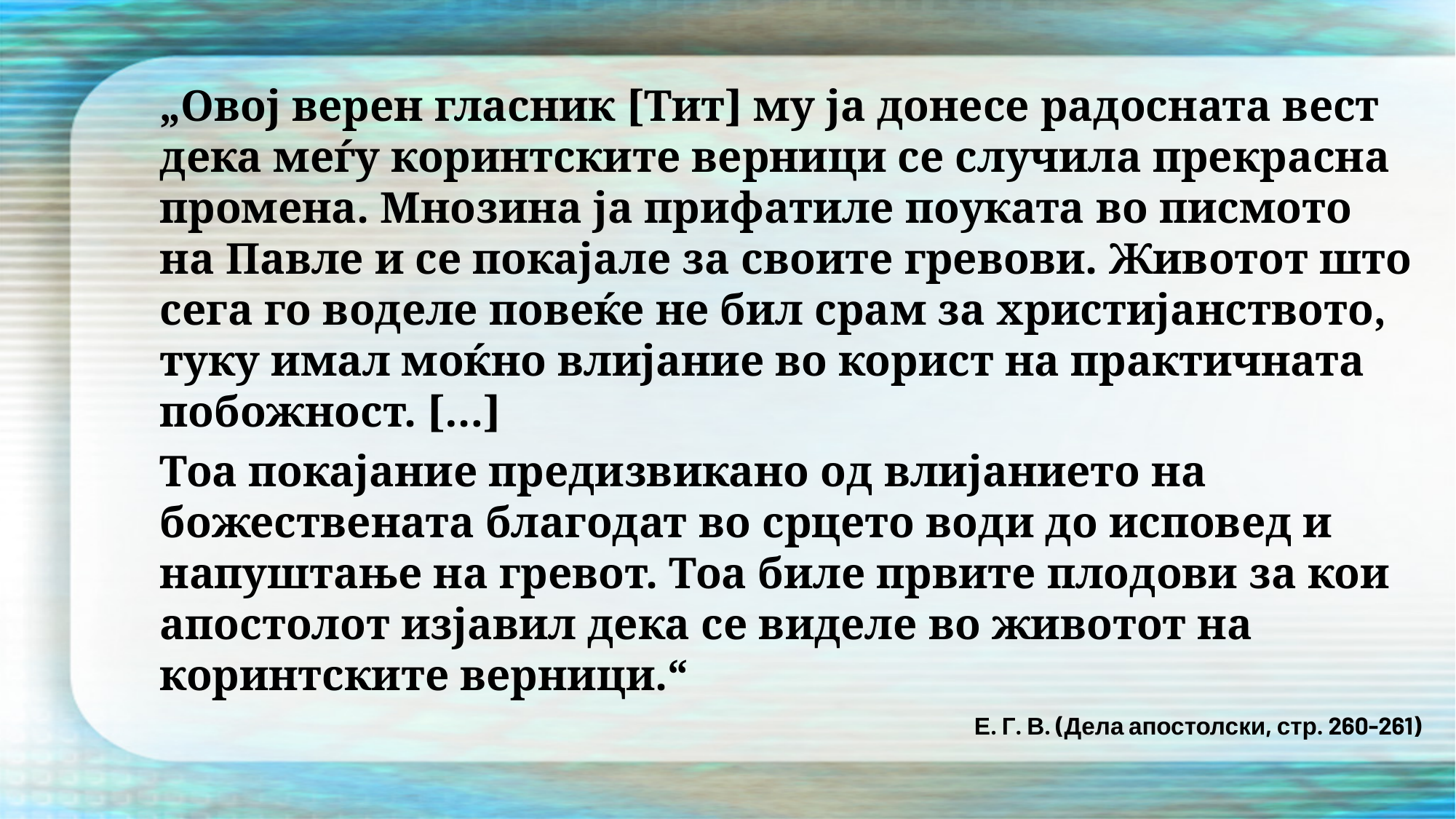

„Овој верен гласник [Тит] му ја донесе радосната вест дека меѓу коринтските верници се случила прекрасна промена. Мнозина ја прифатиле поуката во писмото на Павле и се покајале за своите гревови. Животот што сега го воделе повеќе не бил срам за христијанството, туку имал моќно влијание во корист на практичната побожност. […]
Тоа покајание предизвикано од влијанието на божествената благодат во срцето води до исповед и напуштање на гревот. Тоа биле првите плодови за кои апостолот изјавил дека се виделе во животот на коринтските верници.“
Е. Г. В. (Дела апостолски, стр. 260-261)